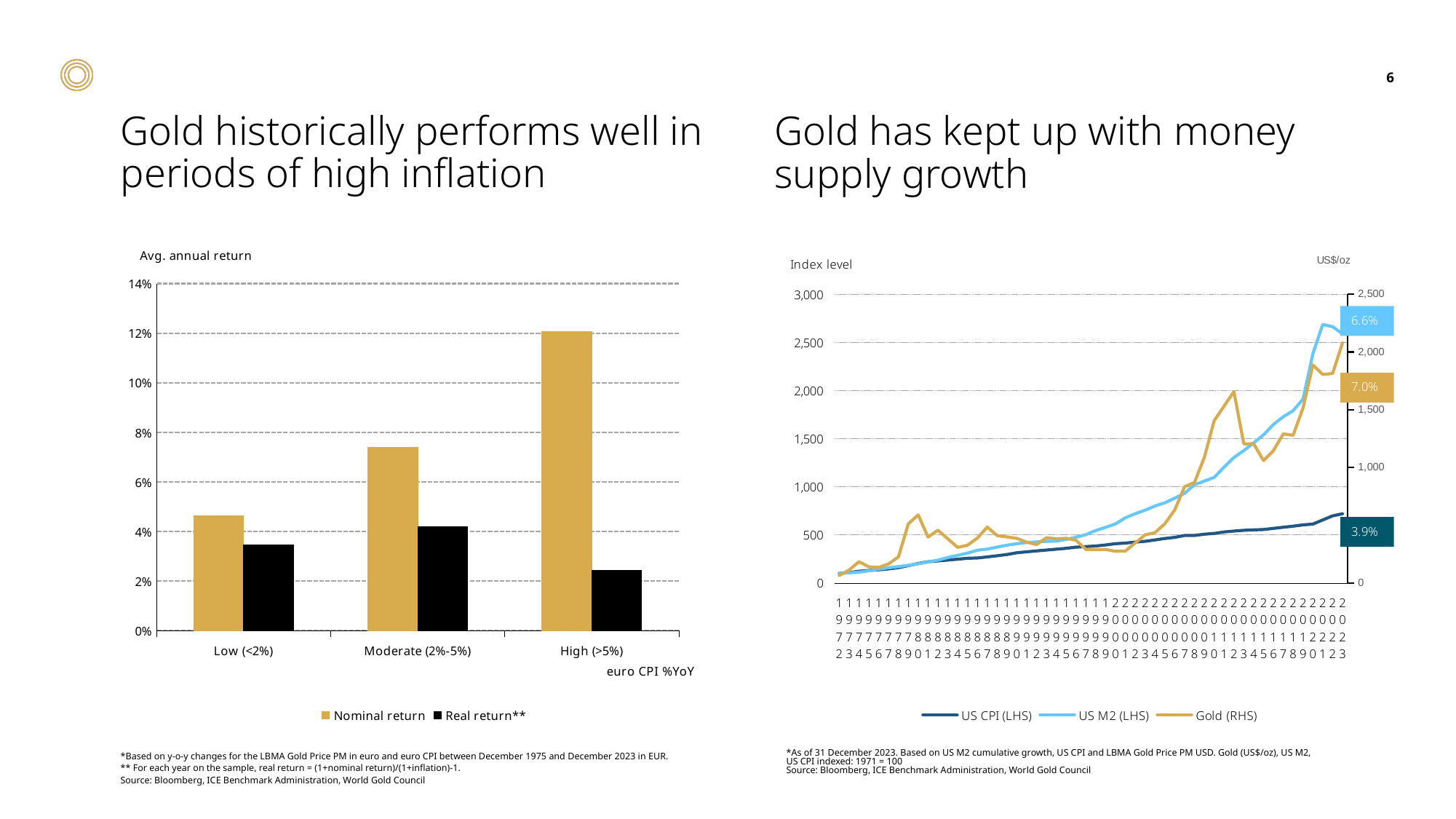

6
# Gold historically performs well in periods of high inflation
Gold has kept up with money supply growth

### Chart

| Category | Nominal return | Real return** |
|---|---|---|
| Low (<2%) | 0.04641619011823749 | 0.034723803267990044 |
| Moderate (2%-5%) | 0.07393083696599408 | 0.04205738800166327 |
| High (>5%) | 0.12075495627507857 | 0.024522141014491863 |

### Chart

| Category | US CPI (LHS) | US M2 (LHS) | Gold (RHS) |
|---|---|---|---|
| 1972 | 100.0 | 100.0 | 64.9 |
| 1973 | 108.7 | 106.63093605883087 | 112.25 |
| 1974 | 122.0701 | 112.43923719306994 | 183.85 |
| 1975 | 130.4929369 | 126.66085005608876 | 140.25 |
| 1976 | 136.88709080809997 | 143.58718683784122 | 134.5 |
| 1977 | 146.05852589224267 | 158.332294652873 | 164.95 |
| 1978 | 159.20379322254453 | 170.26050105945407 | 226.0 |
| 1979 | 180.37789772114294 | 183.68440732892932 | 512.0 |
| 1980 | 202.92513493628582 | 199.40172005484234 | 589.75 |
| 1981 | 220.98547194561525 | 218.8084257758943 | 397.5 |
| 1982 | 229.38291987954864 | 237.55453072416805 | 456.9 |
| 1983 | 238.0994708349715 | 264.67655490464915 | 382.4 |
| 1984 | 247.38535019753536 | 287.47351364826125 | 308.3 |
| 1985 | 256.7859935050417 | 310.61946902654864 | 326.8 |
| 1986 | 259.6106394335971 | 340.02243549794343 | 388.75 |
| 1987 | 271.03350756867536 | 352.2871743736757 | 484.1 |
| 1988 | 282.9589819016971 | 372.4541941916989 | 410.25 |
| 1989 | 295.97509506917515 | 392.93281814782506 | 398.6 |
| 1990 | 314.02957586839483 | 407.802567618098 | 386.2 |
| 1991 | 323.76449272031505 | 420.31658980431257 | 353.15 |
| 1992 | 333.15366300920414 | 426.86027670447464 | 332.9 |
| 1993 | 342.1488119104526 | 433.06743113548555 | 391.75 |
| 1994 | 351.3868298320348 | 434.5506668328556 | 383.25 |
| 1995 | 360.1715005778356 | 452.38688769786864 | 387.0 |
| 1996 | 372.05716009690417 | 475.9566247039761 | 369.25 |
| 1997 | 378.3821318185515 | 502.6673314221613 | 290.2 |
| 1998 | 384.4362459276483 | 545.3321700112177 | 287.8 |
| 1999 | 394.8160245676948 | 578.0879970086003 | 290.25 |
| 2000 | 408.23976940299644 | 613.8601520628193 | 274.45 |
| 2001 | 414.7716057134444 | 677.2778262495325 | 276.5 |
| 2002 | 424.72612425056707 | 719.4316340521002 | 347.2 |
| 2003 | 432.7959206113278 | 756.2383148448212 | 416.25 |
| 2004 | 447.0781859915016 | 799.9875358344759 | 435.6 |
| 2005 | 462.27884431521267 | 832.8430761560513 | 513.0 |
| 2006 | 473.8358154230929 | 881.4159292035398 | 632.0 |
| 2007 | 493.2630838554397 | 931.2725913000124 | 833.75 |
| 2008 | 493.75634693929504 | 1021.0769039012839 | 869.75 |
| 2009 | 507.08776830665596 | 1058.9555029290789 | 1087.5 |
| 2010 | 514.6940848312557 | 1097.0709211018323 | 1405.5 |
| 2011 | 530.1349073761934 | 1204.0508537953385 | 1531.0 |
| 2012 | 539.1472008015886 | 1303.7143213261872 | 1657.5 |
| 2013 | 547.2344088136124 | 1375.4206655864389 | 1204.5 |
| 2014 | 551.6122840841213 | 1456.4252773276828 | 1206.0 |
| 2015 | 555.47357007271 | 1538.9255889318208 | 1060.0 |
| 2016 | 567.1385150442369 | 1646.9400473638286 | 1145.9 |
| 2017 | 579.0484238601658 | 1727.2715941667702 | 1291.0 |
| 2018 | 590.0503439135089 | 1790.1907017325188 | 1279.0 |
| 2019 | 603.6215018235196 | 1909.597407453571 | 1514.75 |
| 2020 | 612.0722028490488 | 2382.4504549420412 | 1887.6 |
| 2021 | 654.9172570484823 | 2685.940421288794 | 1805.85 |
| 2022 | 697.4868787566336 | 2662.133865137728 | 1813.75 |
| 2023 | 719.1089719980891 | 2588.4831110557143 | 2078.4 |
*Based on y-o-y changes for the LBMA Gold Price PM in euro and euro CPI between December 1975 and December 2023 in EUR.
** For each year on the sample, real return = (1+nominal return)/(1+inflation)-1.
Source: Bloomberg, ICE Benchmark Administration, World Gold Council

*As of 31 December 2023. Based on US M2 cumulative growth, US CPI and LBMA Gold Price PM USD. Gold (US$/oz), US M2, US CPI indexed: 1971 = 100
Source: Bloomberg, ICE Benchmark Administration, World Gold Council